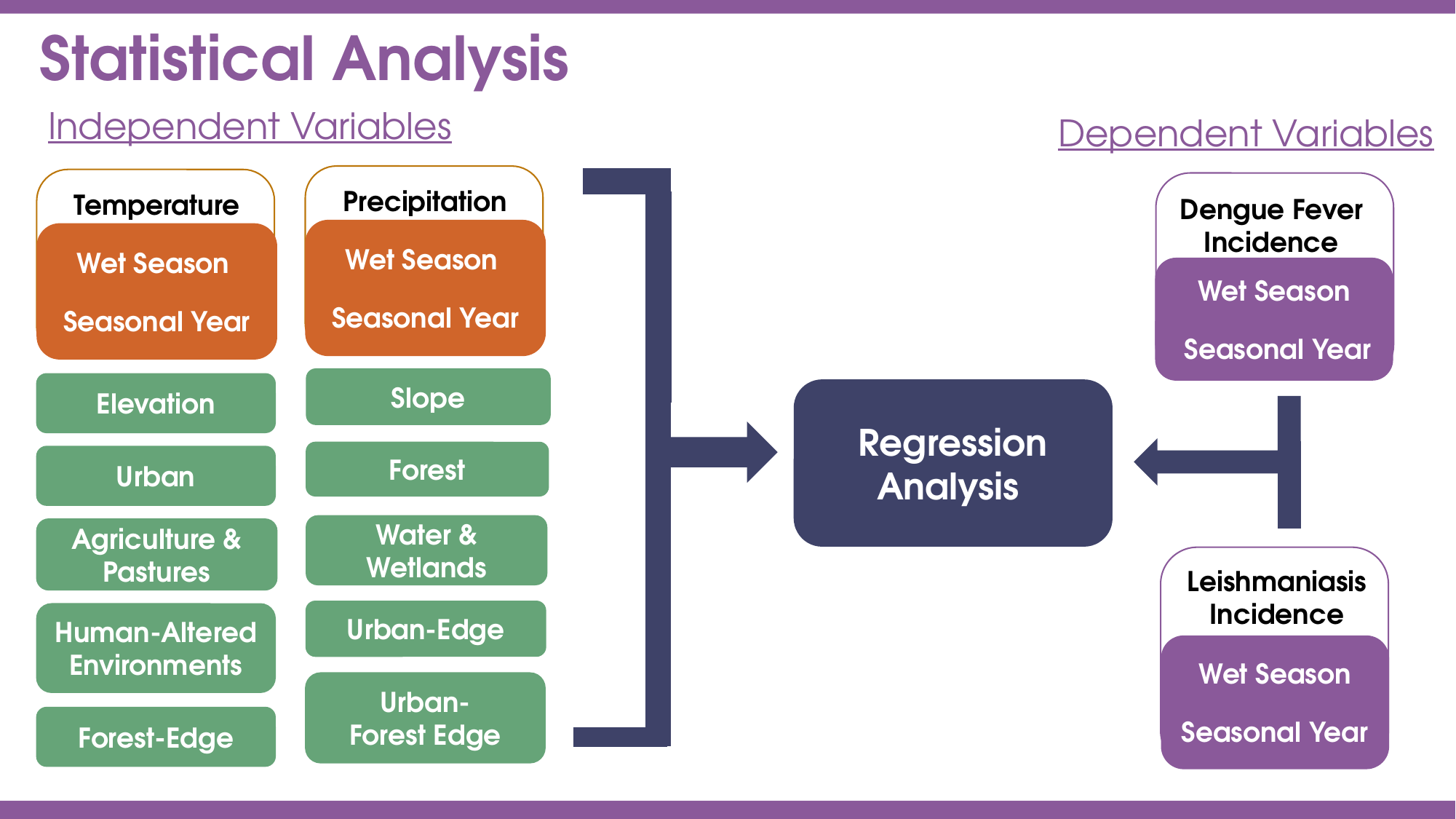

Statistical Analysis
Independent Variables
Dependent Variables

Precipitation
Wet Season

Seasonal Year

Temperature
Wet Season

Seasonal Year

Dengue Fever​
Incidence
Wet Season

 Seasonal Year

Slope
Elevation
Regression Analysis

Forest
Urban
Water & Wetlands
Agriculture & Pastures

Leishmaniasis
Incidence
Wet Season

Seasonal Year
Urban-Edge
Human-Altered Environments
Urban-Forest Edge
Forest-Edge